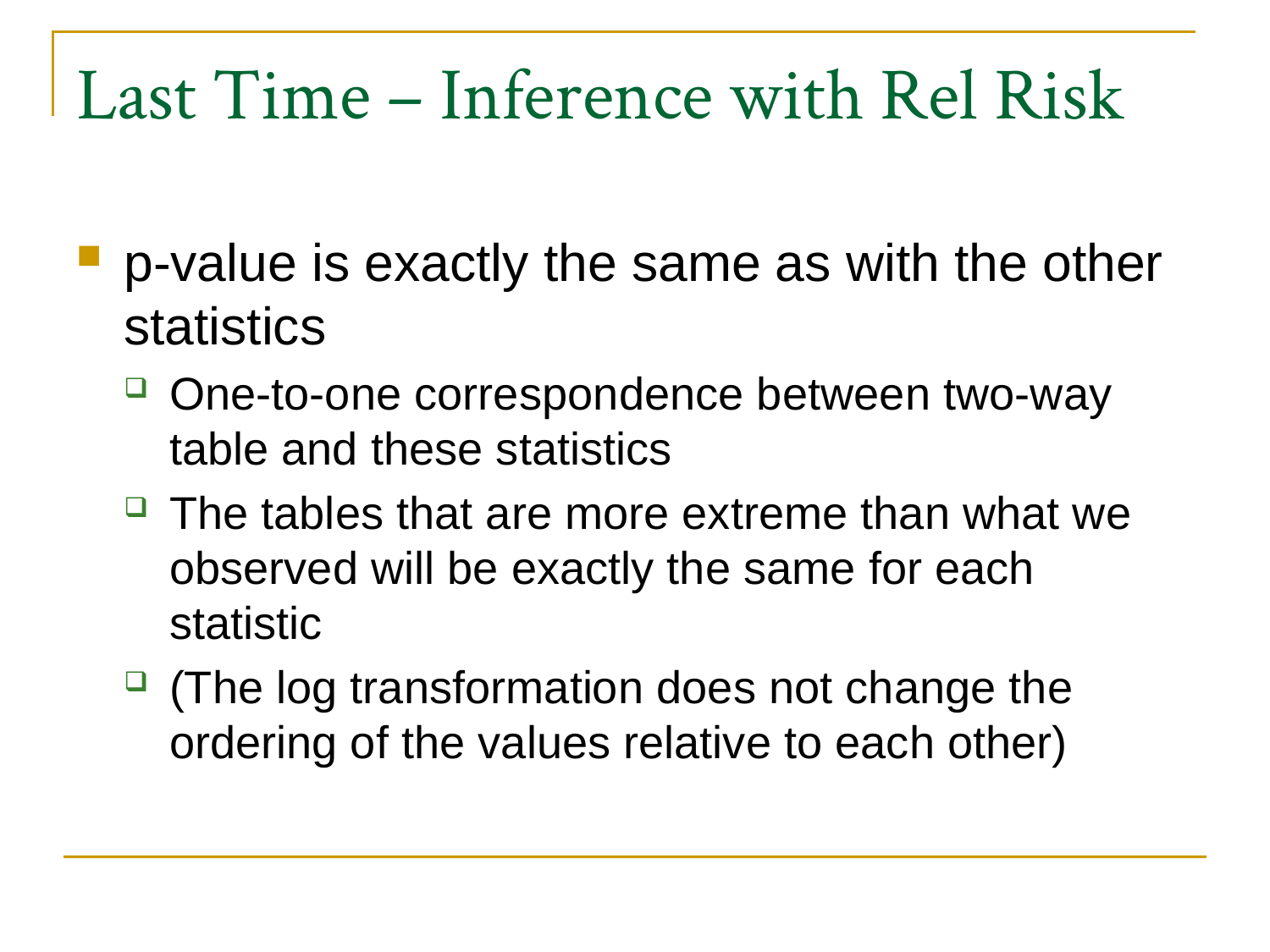

# Last Time – Inference with Rel Risk
p-value is exactly the same as with the other statistics
One-to-one correspondence between two-way table and these statistics
The tables that are more extreme than what we observed will be exactly the same for each statistic
(The log transformation does not change the ordering of the values relative to each other)